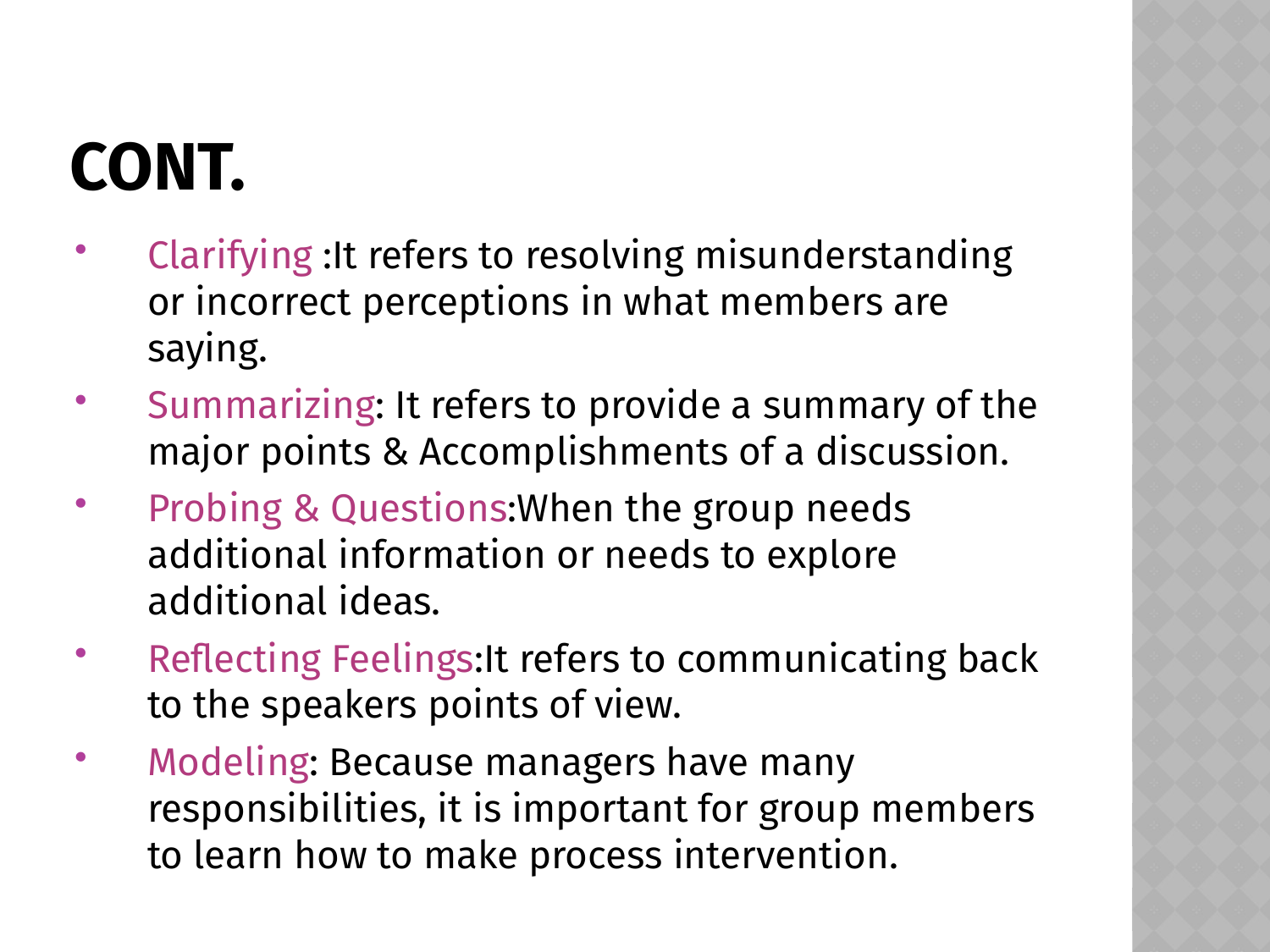

# Cont.
Clarifying :It refers to resolving misunderstanding or incorrect perceptions in what members are saying.
Summarizing: It refers to provide a summary of the major points & Accomplishments of a discussion.
Probing & Questions:When the group needs additional information or needs to explore additional ideas.
Reflecting Feelings:It refers to communicating back to the speakers points of view.
Modeling: Because managers have many responsibilities, it is important for group members to learn how to make process intervention.